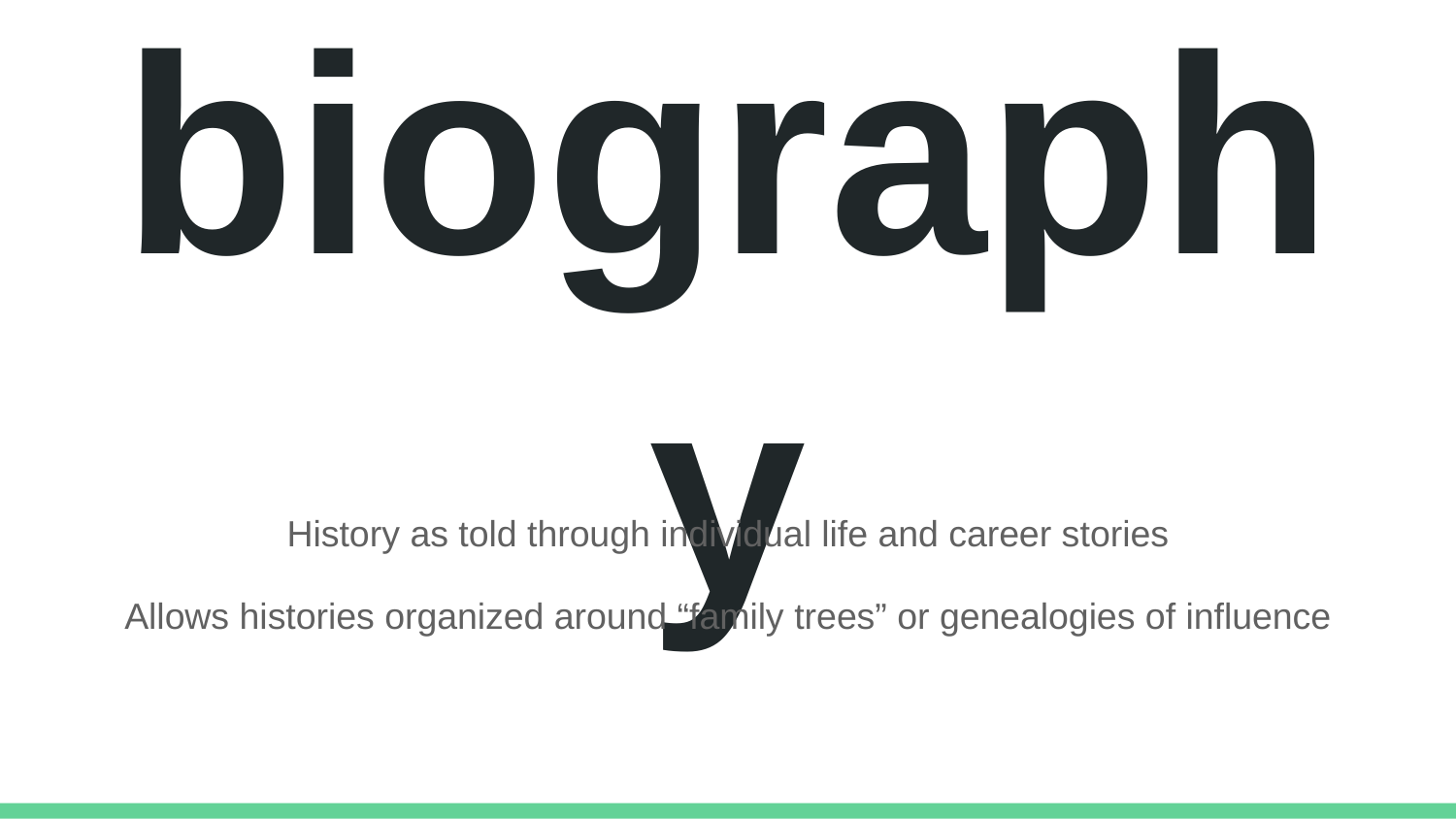

# biography
History as told through individual life and career stories
Allows histories organized around “family trees” or genealogies of influence